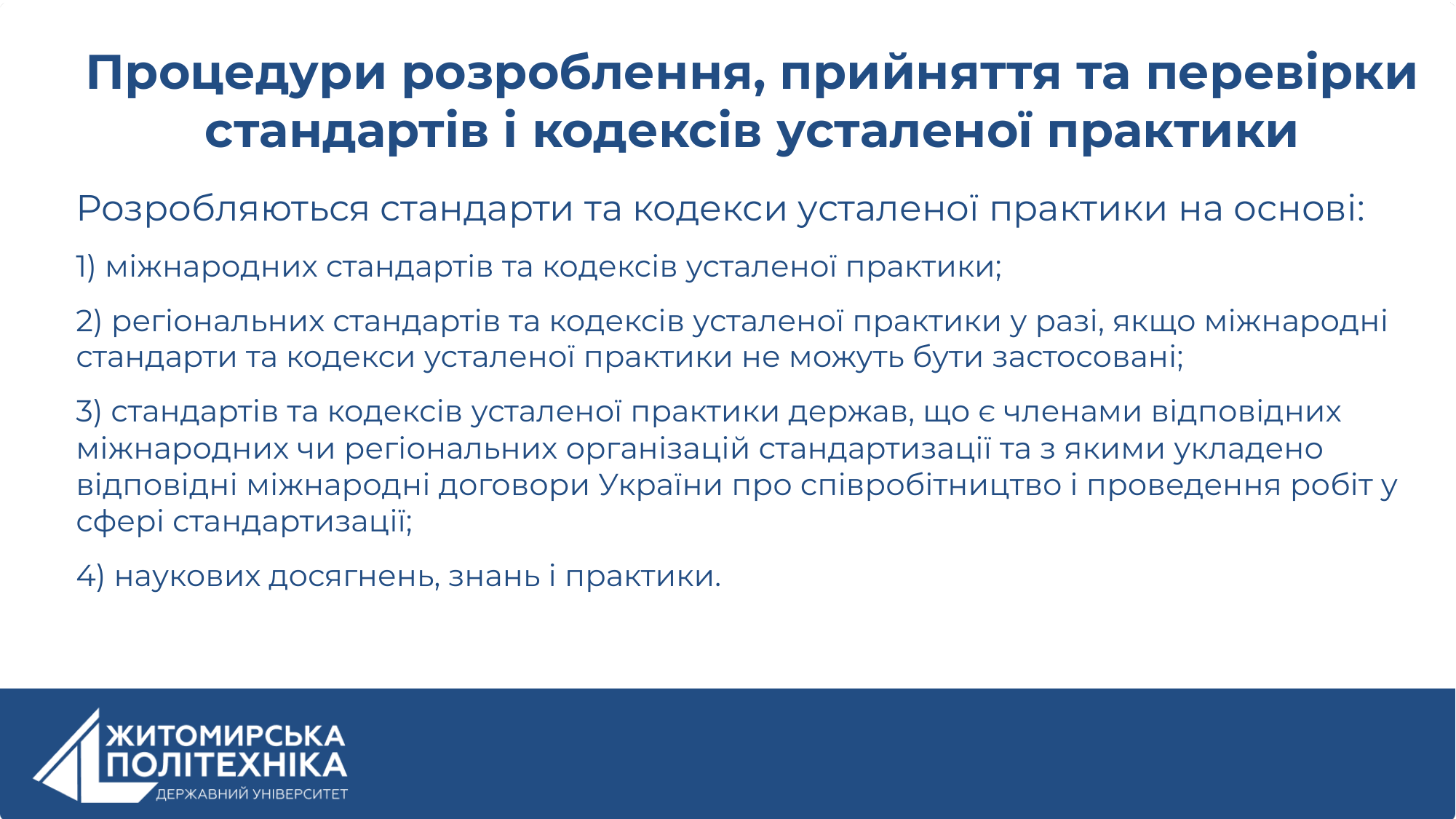

Процедури розроблення, прийняття та перевірки стандартів і кодексів усталеної практики
Розробляються стандарти та кодекси усталеної практики на основі:
1) міжнародних стандартів та кодексів усталеної практики;
2) регіональних стандартів та кодексів усталеної практики у разі, якщо міжнародні стандарти та кодекси усталеної практики не можуть бути застосовані;
3) стандартів та кодексів усталеної практики держав, що є членами відповідних міжнародних чи регіональних організацій стандартизації та з якими укладено відповідні міжнародні договори України про співробітництво і проведення робіт у сфері стандартизації;
4) наукових досягнень, знань і практики.